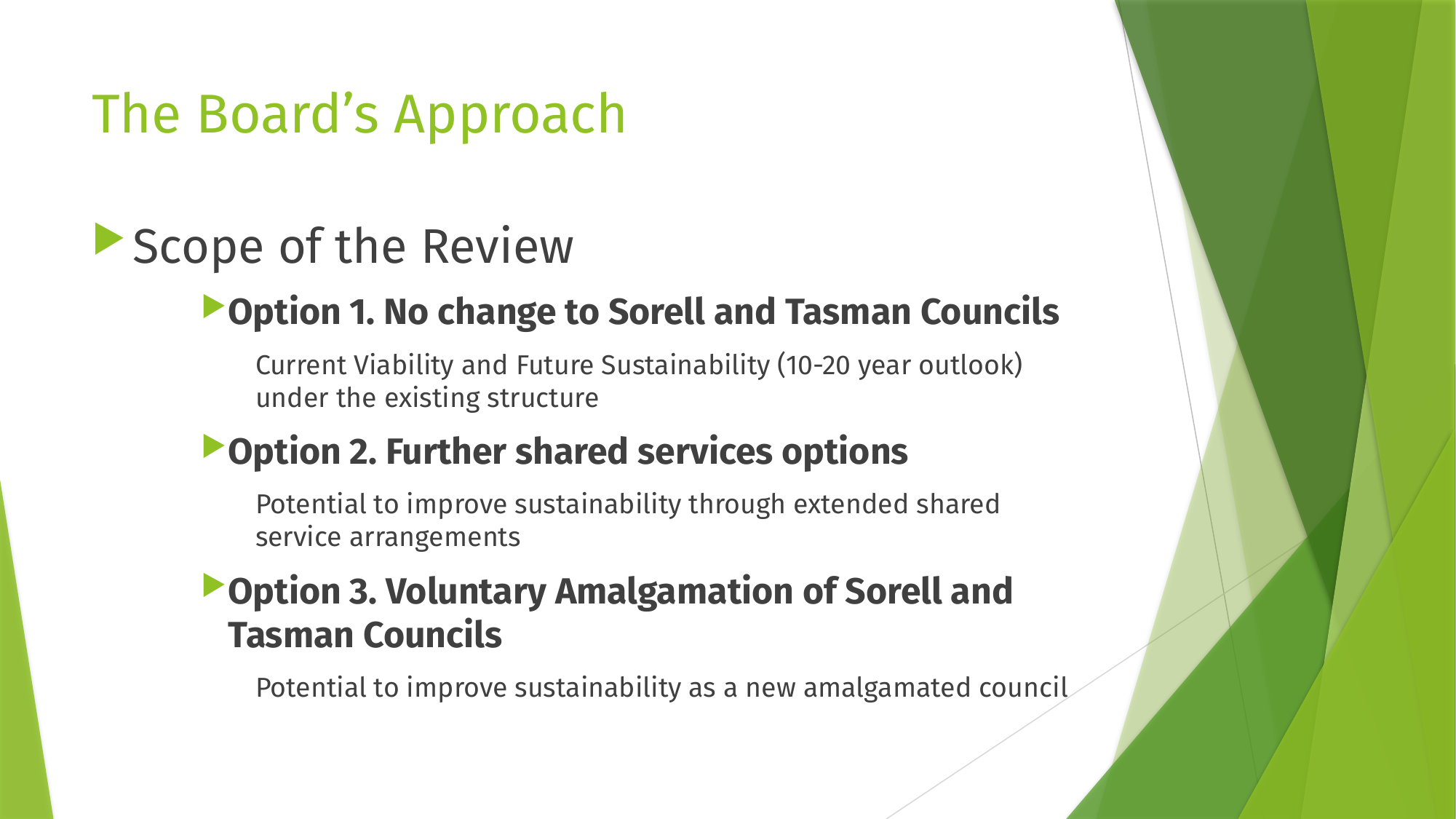

# The Board’s Approach
Scope of the Review
Option 1. No change to Sorell and Tasman Councils
Current Viability and Future Sustainability (10-20 year outlook) under the existing structure
Option 2. Further shared services options
Potential to improve sustainability through extended shared service arrangements
Option 3. Voluntary Amalgamation of Sorell and Tasman Councils
Potential to improve sustainability as a new amalgamated council